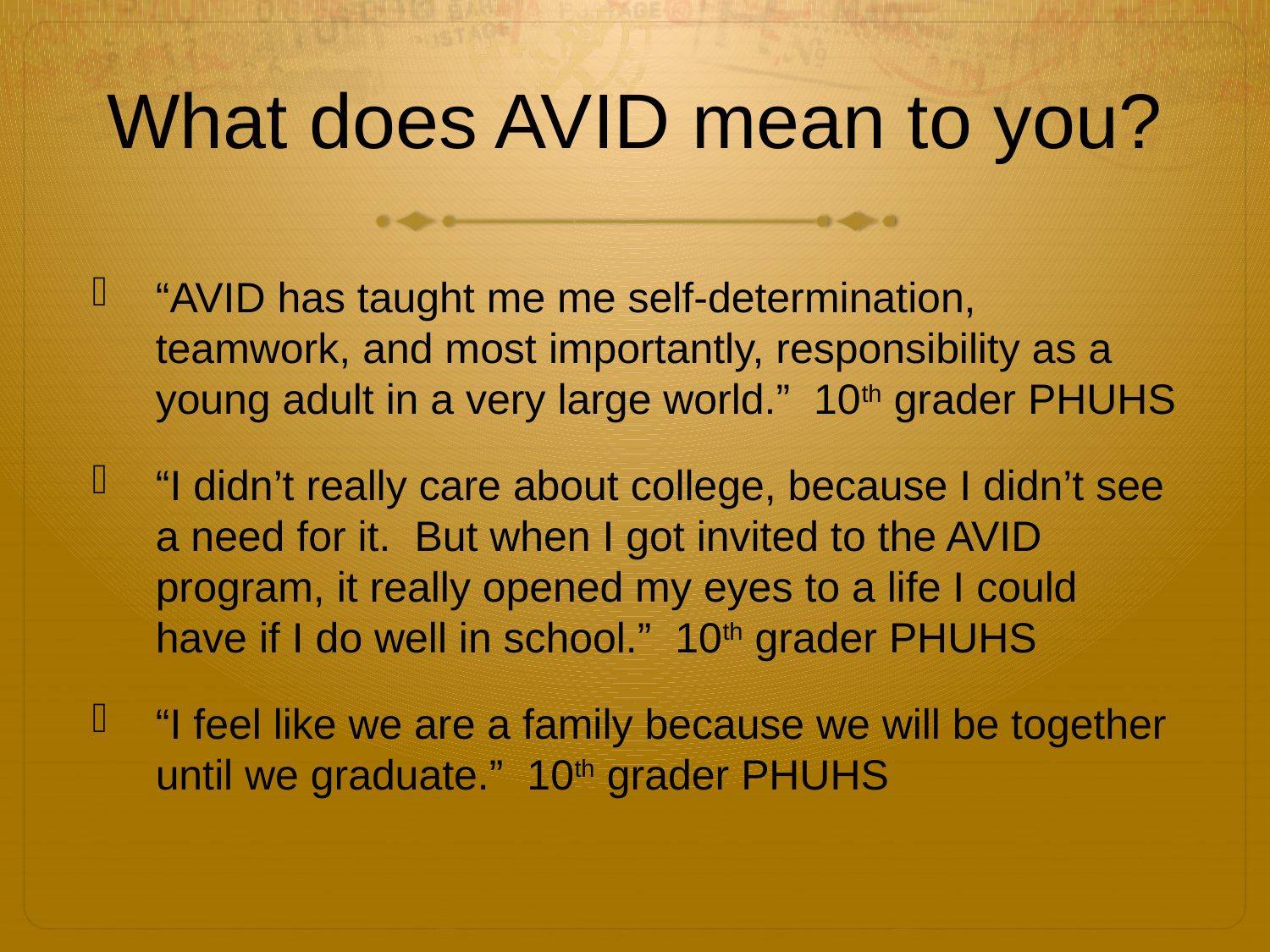

# What does AVID mean to you?
“AVID has taught me me self-determination, teamwork, and most importantly, responsibility as a young adult in a very large world.”  10th grader PHUHS
“I didn’t really care about college, because I didn’t see a need for it.  But when I got invited to the AVID program, it really opened my eyes to a life I could have if I do well in school.”  10th grader PHUHS
“I feel like we are a family because we will be together until we graduate.”  10th grader PHUHS